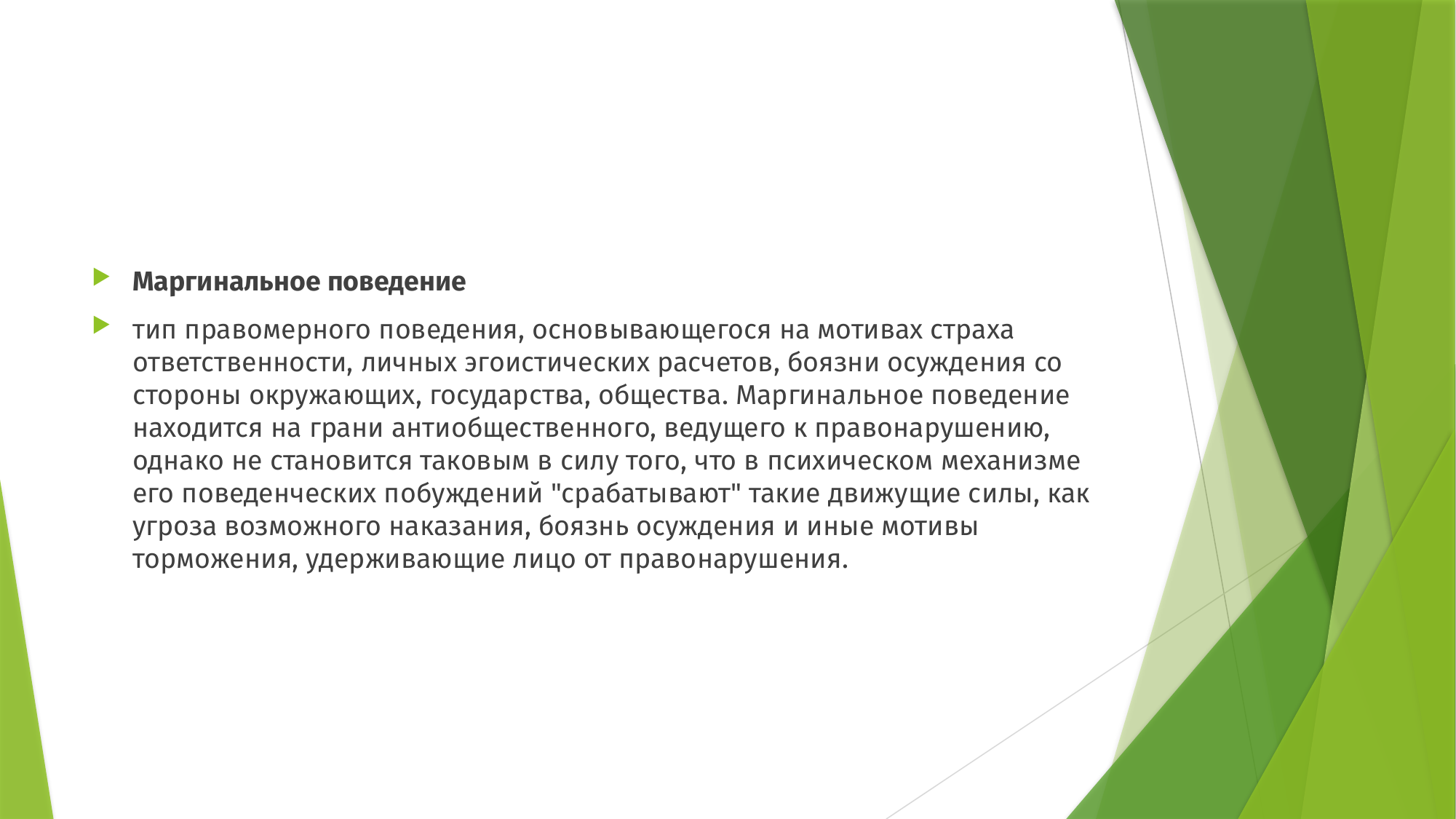

#
Маргинальное поведение
тип правомерного поведения, основывающегося на мотивах страха ответственности, личных эгоистических расчетов, боязни осуждения со стороны окружающих, государства, общества. Маргинальное поведение находится на грани антиобщественного, ведущего к правонарушению, однако не становится таковым в силу того, что в психическом механизме его поведенческих побуждений "срабатывают" такие движущие силы, как угроза возможного наказания, боязнь осуждения и иные мотивы торможения, удерживающие лицо от правонарушения.